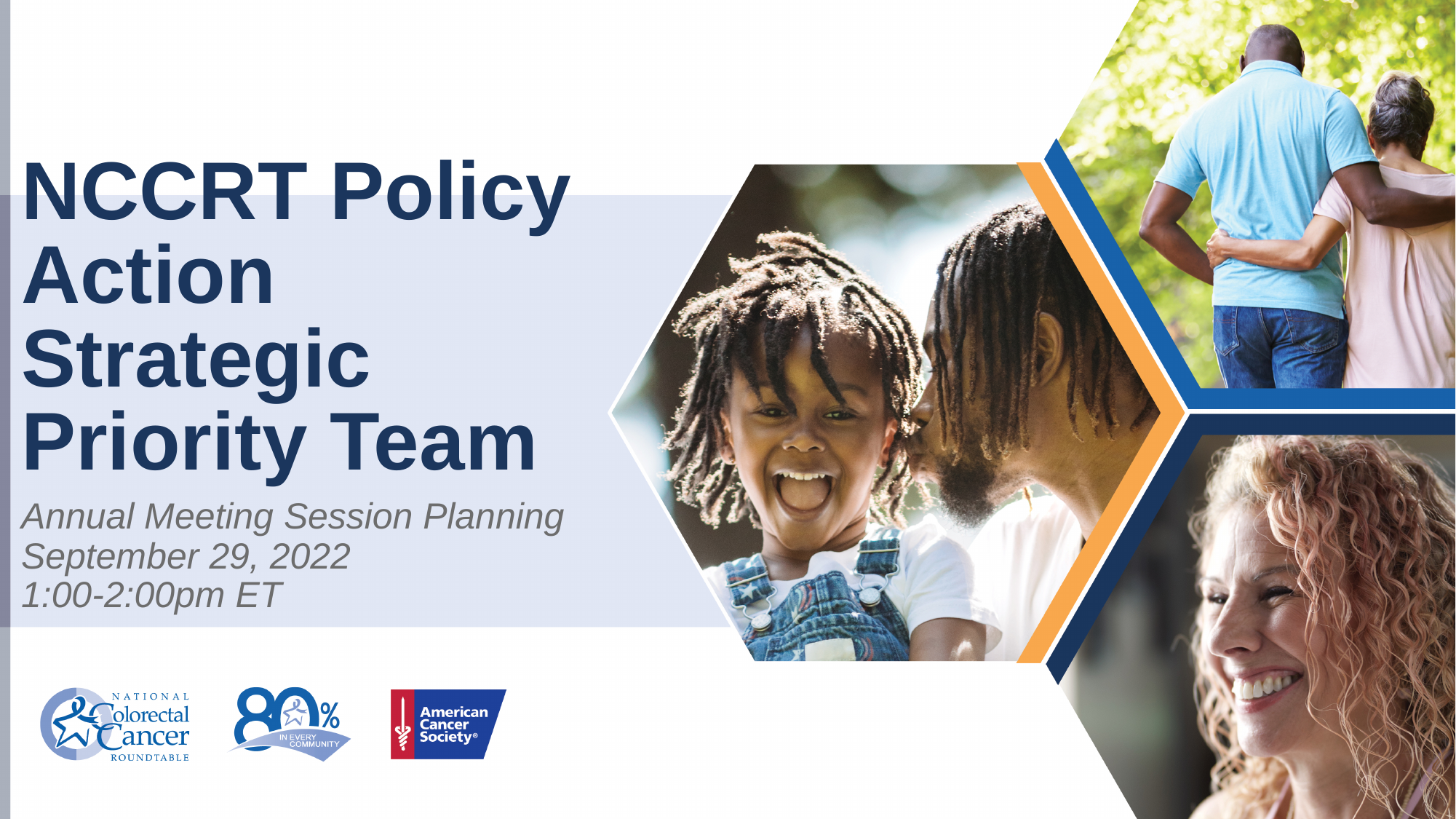

# NCCRT Policy Action Strategic Priority Team
Annual Meeting Session Planning
September 29, 2022
1:00-2:00pm ET